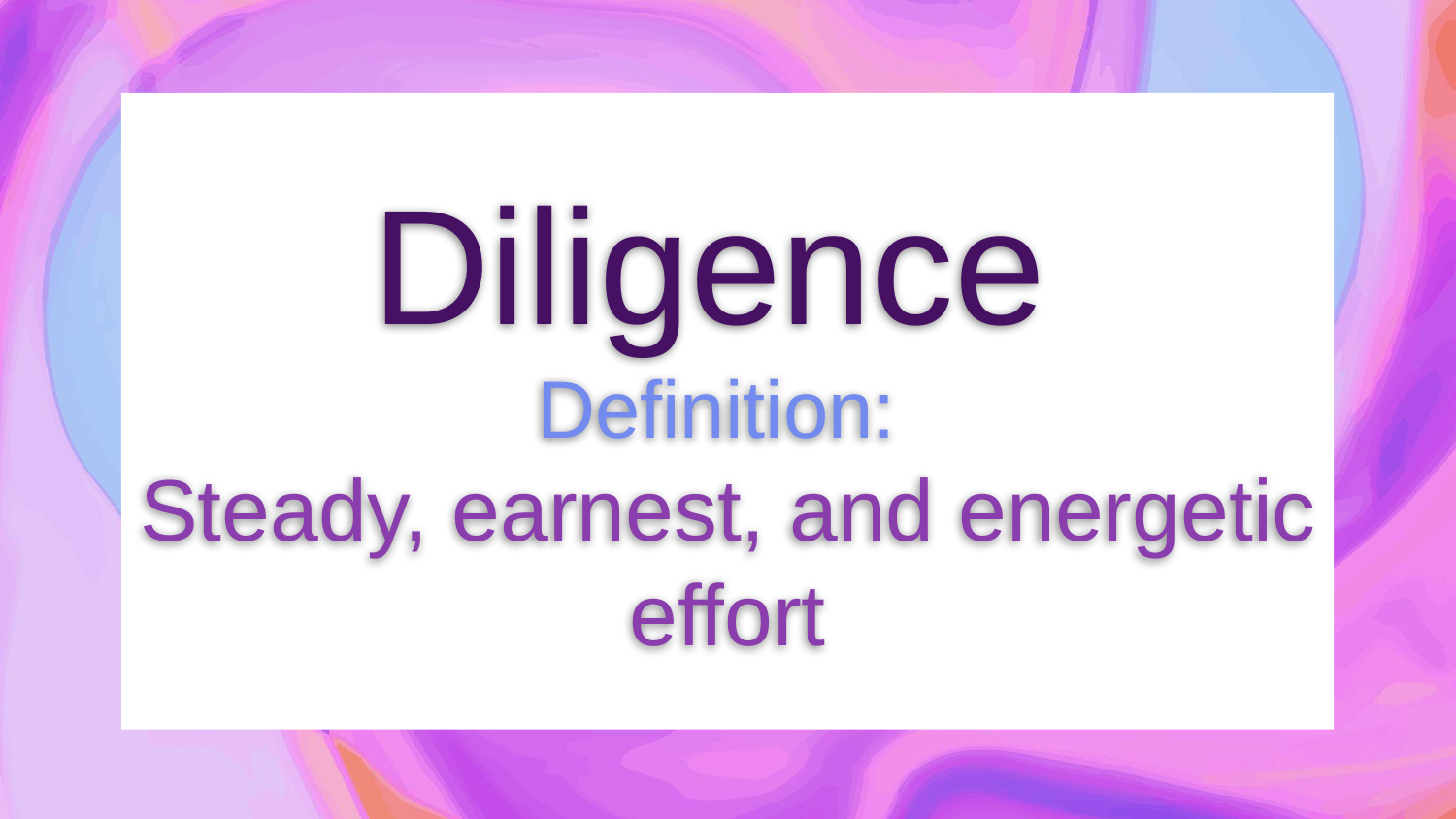

# Diligence
Definition:
Steady, earnest, and energetic effort